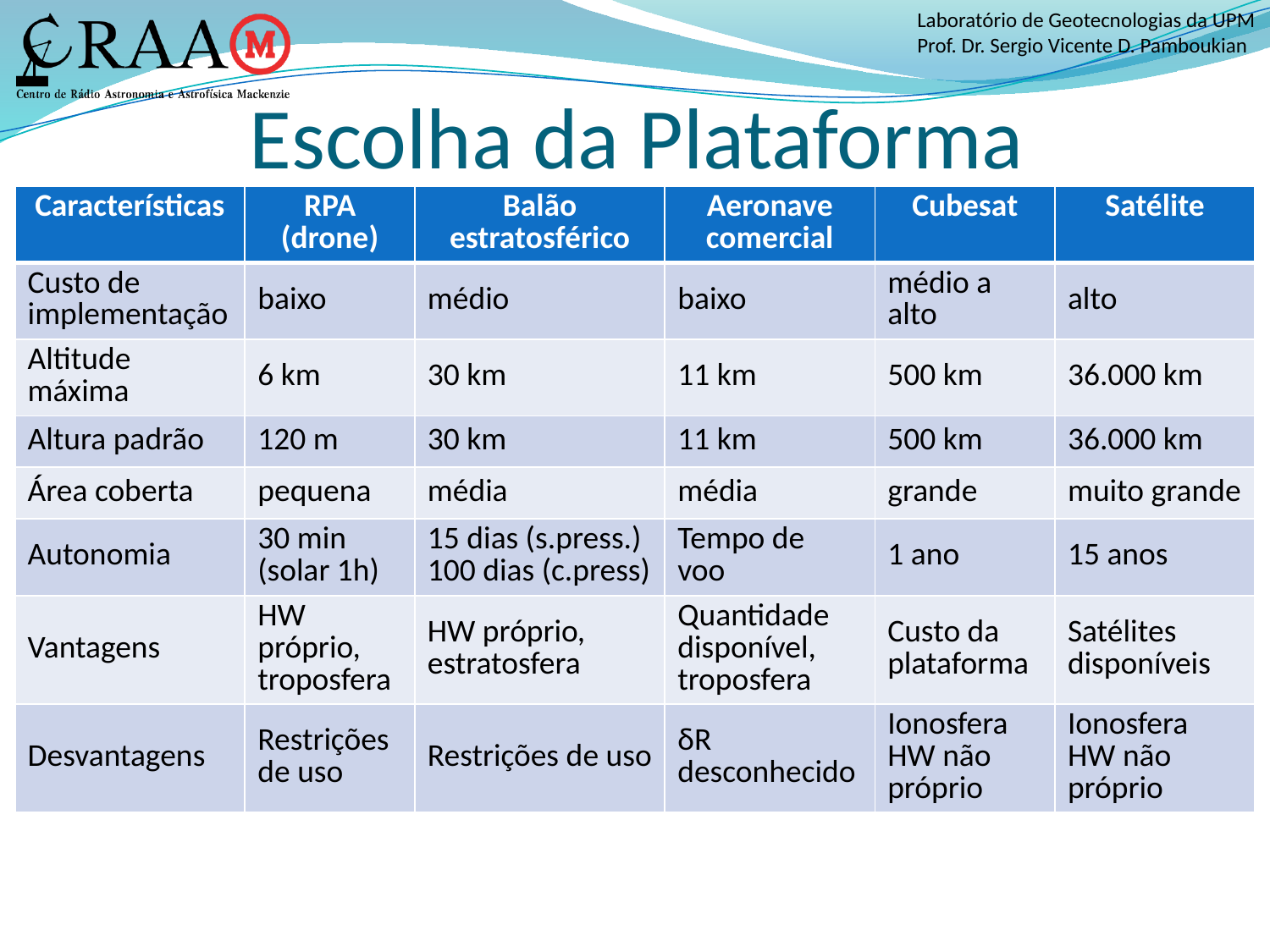

# Escolha da Plataforma
| Características | RPA (drone) | Balão estratosférico | Aeronave comercial | Cubesat | Satélite |
| --- | --- | --- | --- | --- | --- |
| Custo de implementação | baixo | médio | baixo | médio a alto | alto |
| Altitude máxima | 6 km | 30 km | 11 km | 500 km | 36.000 km |
| Altura padrão | 120 m | 30 km | 11 km | 500 km | 36.000 km |
| Área coberta | pequena | média | média | grande | muito grande |
| Autonomia | 30 min (solar 1h) | 15 dias (s.press.) 100 dias (c.press) | Tempo de voo | 1 ano | 15 anos |
| Vantagens | HW próprio, troposfera | HW próprio, estratosfera | Quantidade disponível, troposfera | Custo da plataforma | Satélites disponíveis |
| Desvantagens | Restrições de uso | Restrições de uso | δR desconhecido | Ionosfera HW não próprio | Ionosfera HW não próprio |